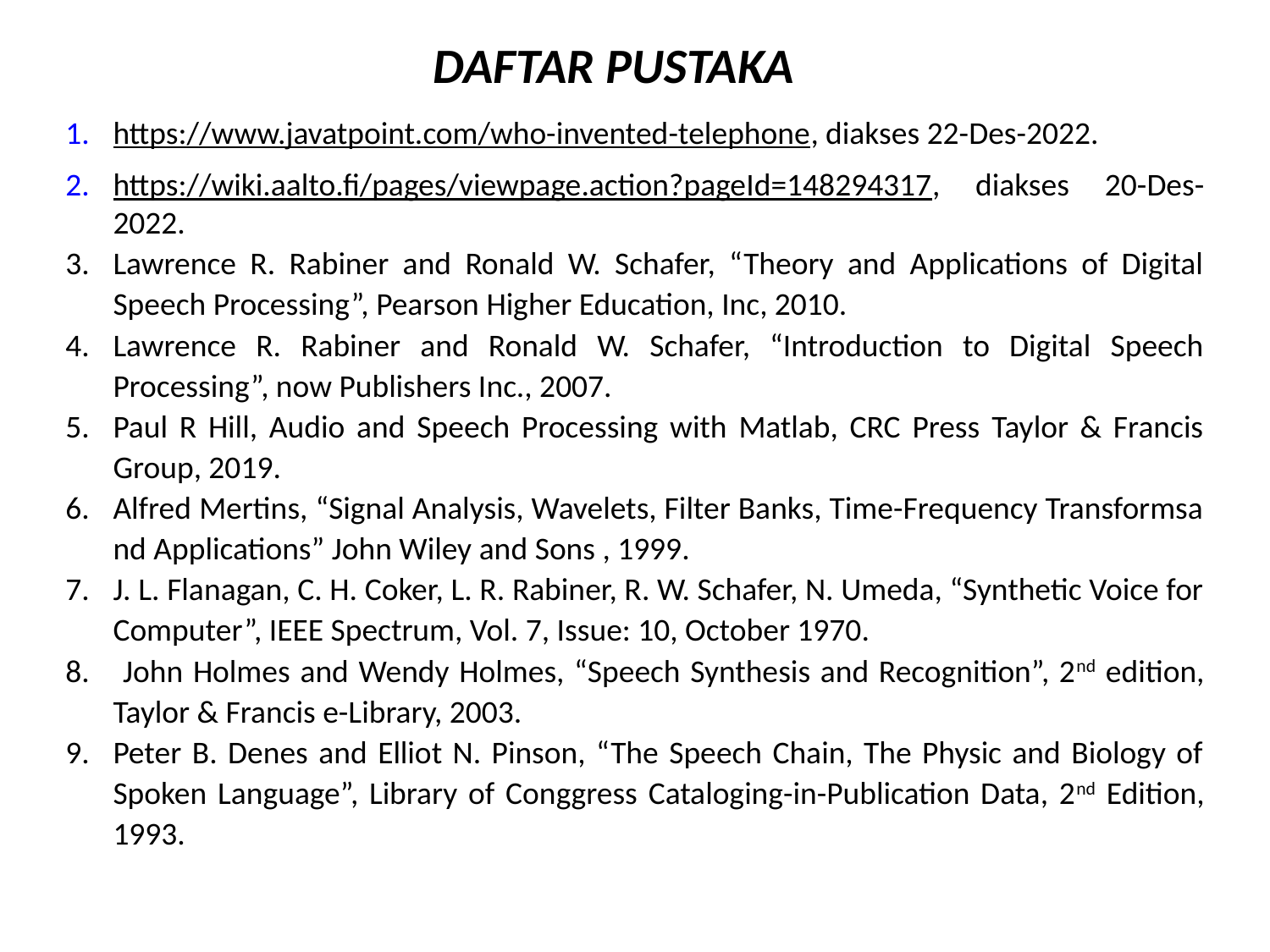

# Daftar Pustaka
https://www.javatpoint.com/who-invented-telephone, diakses 22-Des-2022.
https://wiki.aalto.fi/pages/viewpage.action?pageId=148294317, diakses 20-Des-2022.
Lawrence R. Rabiner and Ronald W. Schafer, “Theory and Applications of Digital Speech Processing”, Pearson Higher Education, Inc, 2010.
Lawrence R. Rabiner and Ronald W. Schafer, “Introduction to Digital Speech Processing”, now Publishers Inc., 2007.
Paul R Hill, Audio and Speech Processing with Matlab, CRC Press Taylor & Francis Group, 2019.
Alfred Mertins, “Signal Analysis, Wavelets, Filter Banks, Time-Frequency Transformsa nd Applications” John Wiley and Sons , 1999.
J. L. Flanagan, C. H. Coker, L. R. Rabiner, R. W. Schafer, N. Umeda, “Synthetic Voice for Computer”, IEEE Spectrum, Vol. 7, Issue: 10, October 1970.
 John Holmes and Wendy Holmes, “Speech Synthesis and Recognition”, 2nd edition, Taylor & Francis e-Library, 2003.
Peter B. Denes and Elliot N. Pinson, “The Speech Chain, The Physic and Biology of Spoken Language”, Library of Conggress Cataloging-in-Publication Data, 2nd Edition, 1993.